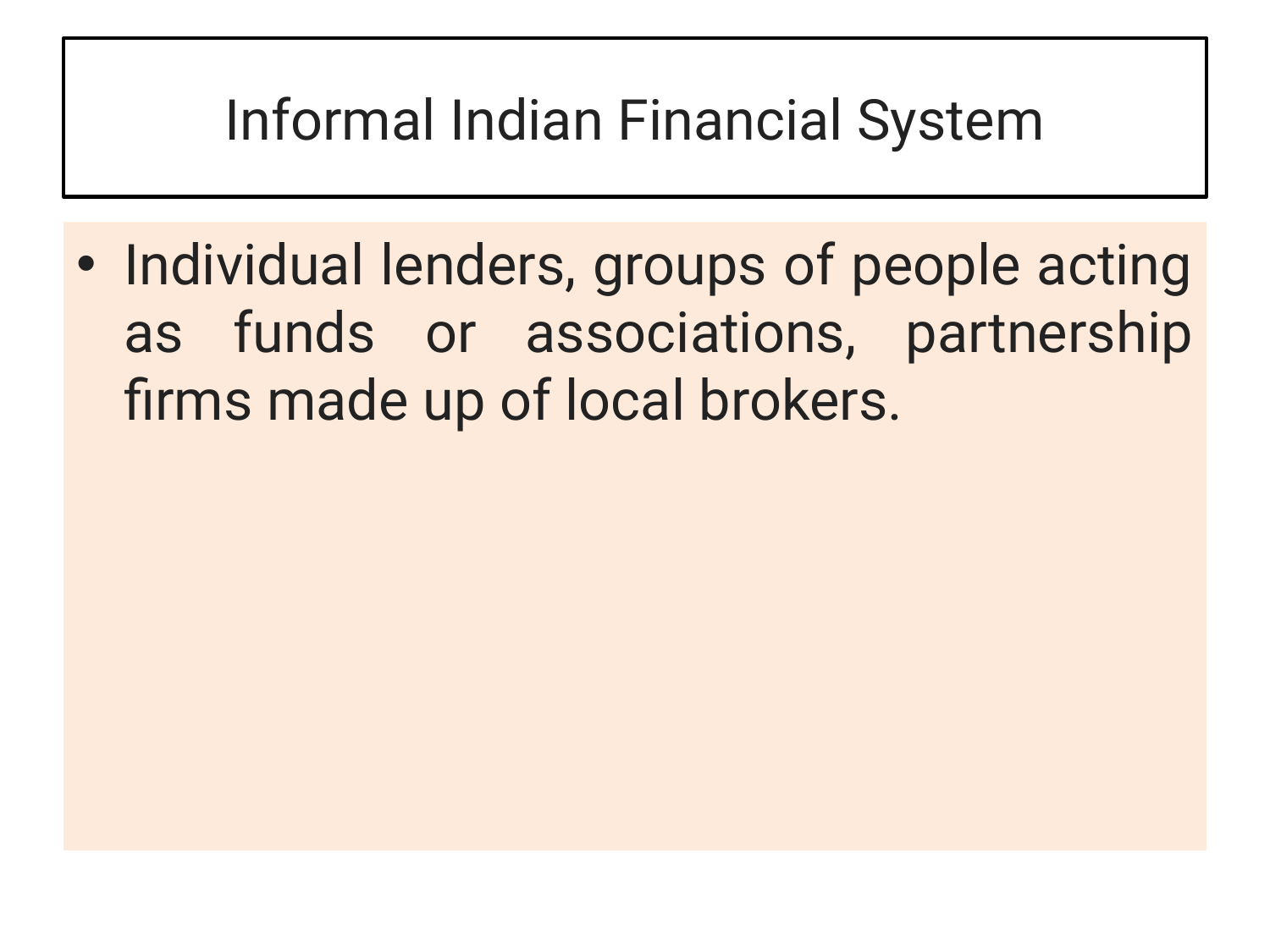

# Informal Indian Financial System
Individual lenders, groups of people acting as funds or associations, partnership firms made up of local brokers.